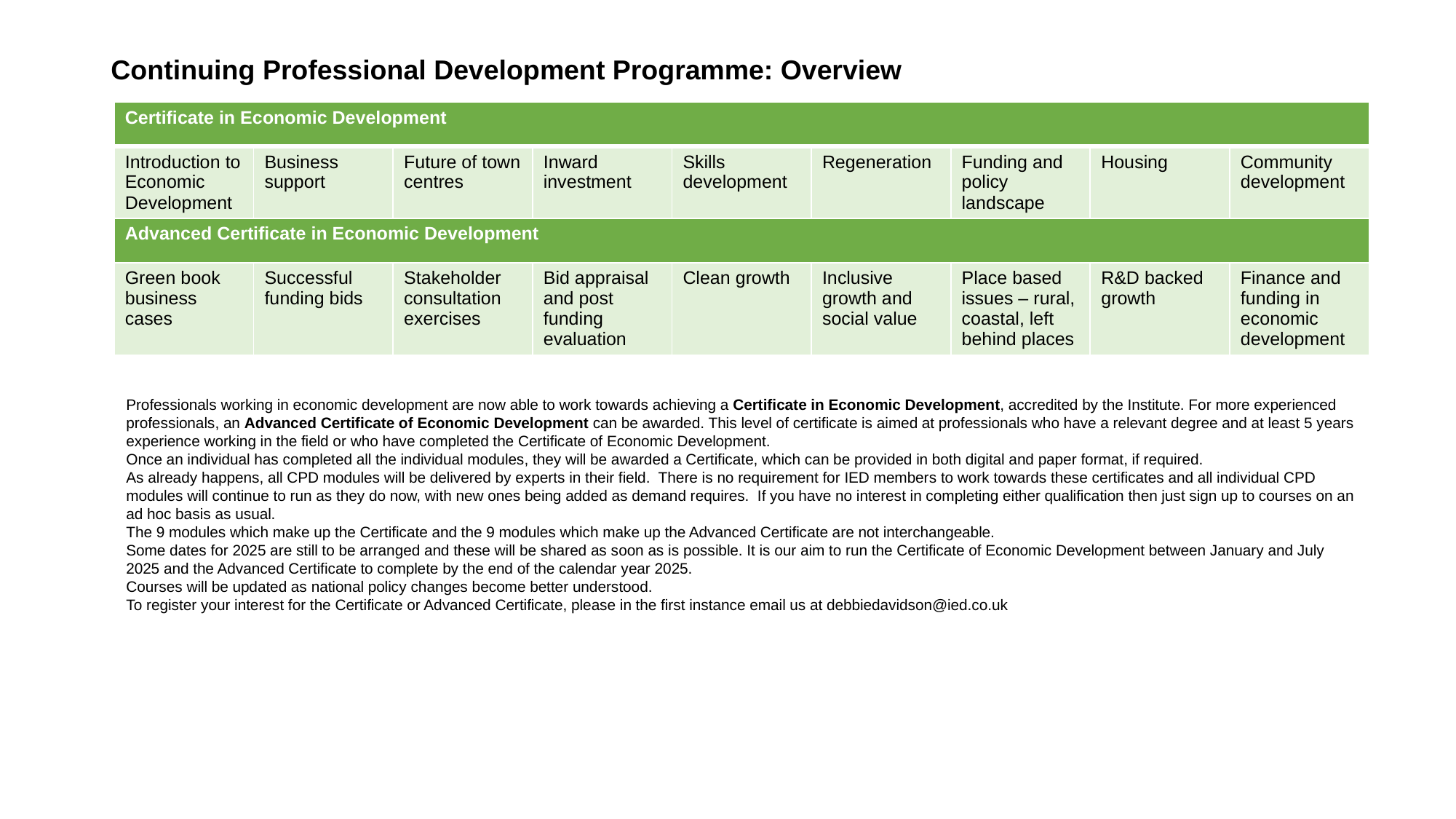

# Continuing Professional Development Programme: Overview
| Certificate in Economic Development |  |  |  |  |  |  |  |  |
| --- | --- | --- | --- | --- | --- | --- | --- | --- |
| Introduction to Economic Development | Business support | Future of town centres | Inward investment | Skills development | Regeneration | Funding and policy landscape | Housing | Community development |
| Advanced Certificate in Economic Development |  |  |  |  |  |  |  |  |
| Green book business cases | Successful funding bids | Stakeholder consultation exercises | Bid appraisal and post funding evaluation | Clean growth | Inclusive growth and social value | Place based issues – rural, coastal, left behind places | R&D backed growth | Finance and funding in economic development |
Professionals working in economic development are now able to work towards achieving a Certificate in Economic Development, accredited by the Institute. For more experienced professionals, an Advanced Certificate of Economic Development can be awarded. This level of certificate is aimed at professionals who have a relevant degree and at least 5 years experience working in the field or who have completed the Certificate of Economic Development.
Once an individual has completed all the individual modules, they will be awarded a Certificate, which can be provided in both digital and paper format, if required.
As already happens, all CPD modules will be delivered by experts in their field.  There is no requirement for IED members to work towards these certificates and all individual CPD modules will continue to run as they do now, with new ones being added as demand requires.  If you have no interest in completing either qualification then just sign up to courses on an ad hoc basis as usual.
The 9 modules which make up the Certificate and the 9 modules which make up the Advanced Certificate are not interchangeable.
Some dates for 2025 are still to be arranged and these will be shared as soon as is possible. It is our aim to run the Certificate of Economic Development between January and July 2025 and the Advanced Certificate to complete by the end of the calendar year 2025.
Courses will be updated as national policy changes become better understood.
To register your interest for the Certificate or Advanced Certificate, please in the first instance email us at debbiedavidson@ied.co.uk